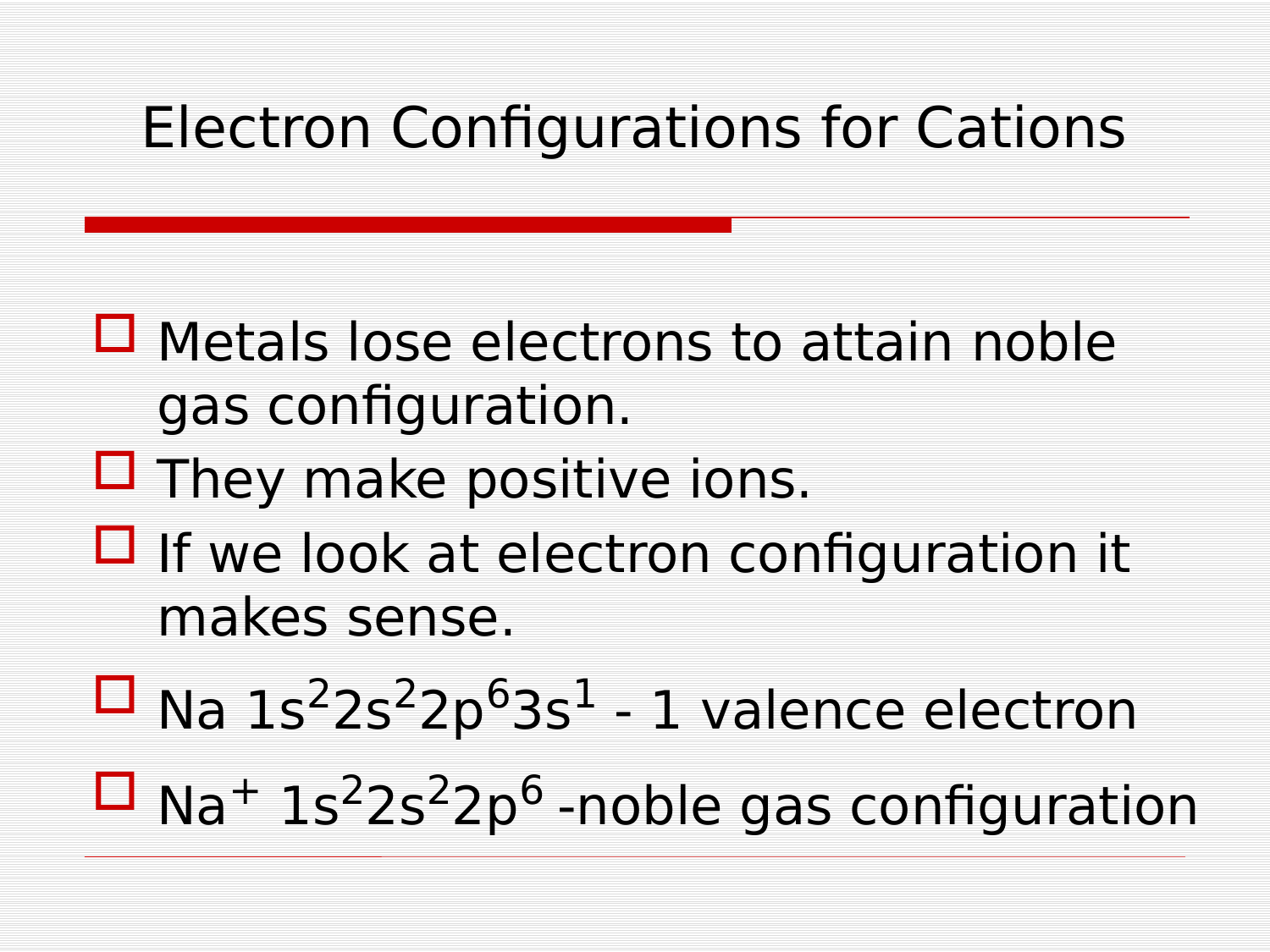

# Electron Configurations for Cations
Metals lose electrons to attain noble gas configuration.
They make positive ions.
If we look at electron configuration it makes sense.
Na 1s22s22p63s1 - 1 valence electron
Na+ 1s22s22p6 -noble gas configuration